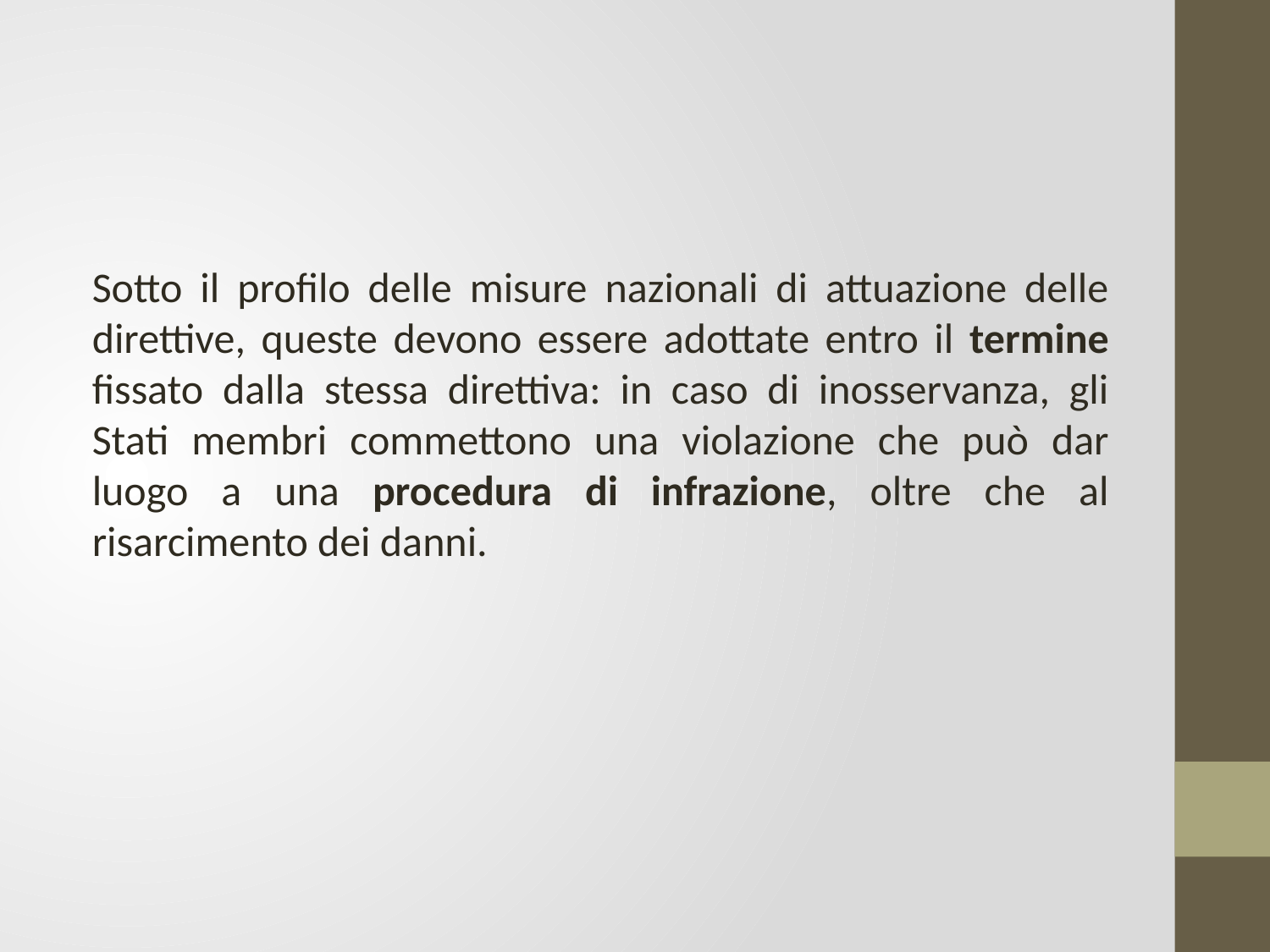

Sotto il profilo delle misure nazionali di attuazione delle direttive, queste devono essere adottate entro il termine fissato dalla stessa direttiva: in caso di inosservanza, gli Stati membri commettono una violazione che può dar luogo a una procedura di infrazione, oltre che al risarcimento dei danni.